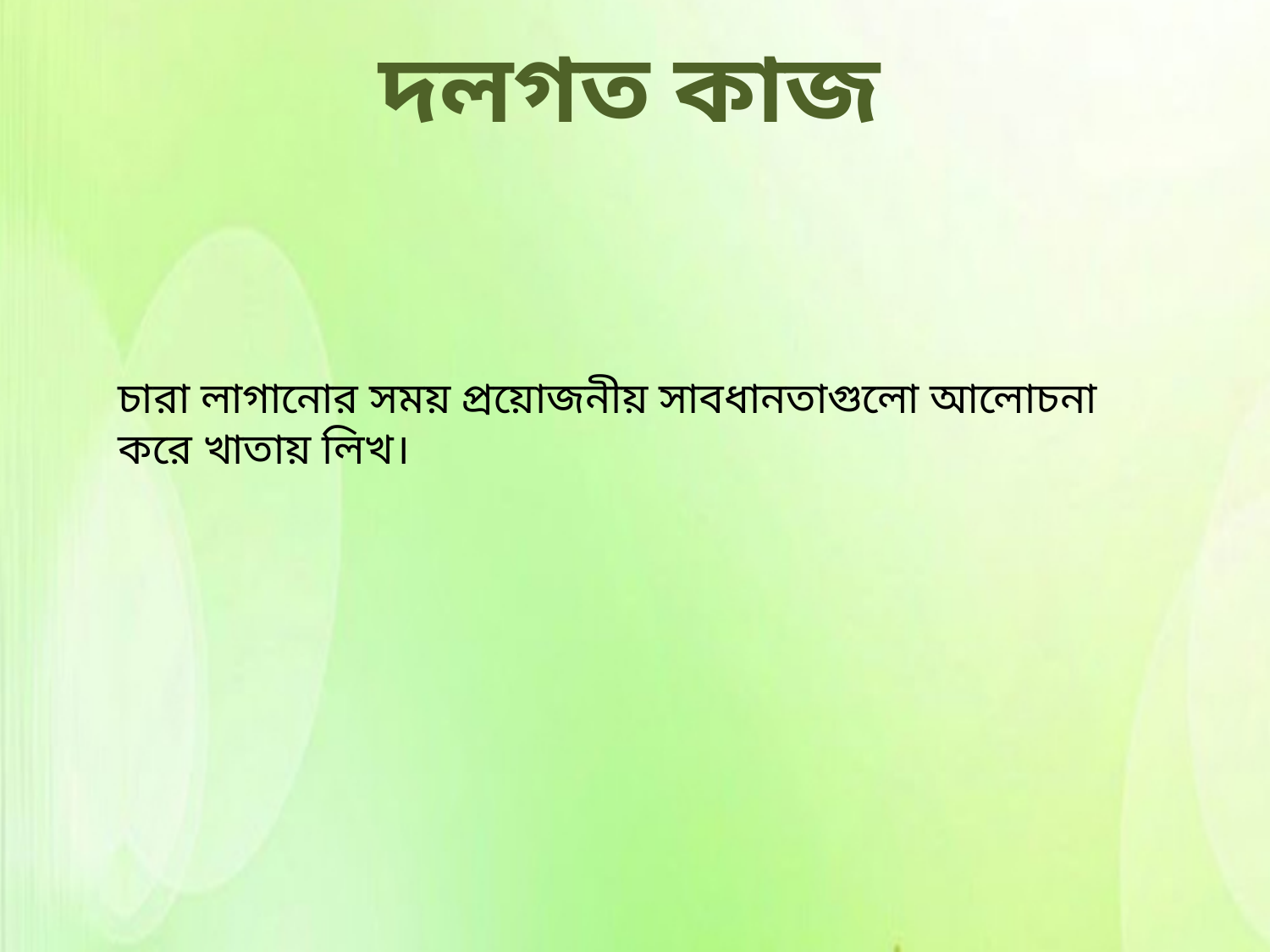

দলগত কাজ
চারা লাগানোর সময় প্রয়োজনীয় সাবধানতাগুলো আলোচনা করে খাতায় লিখ।